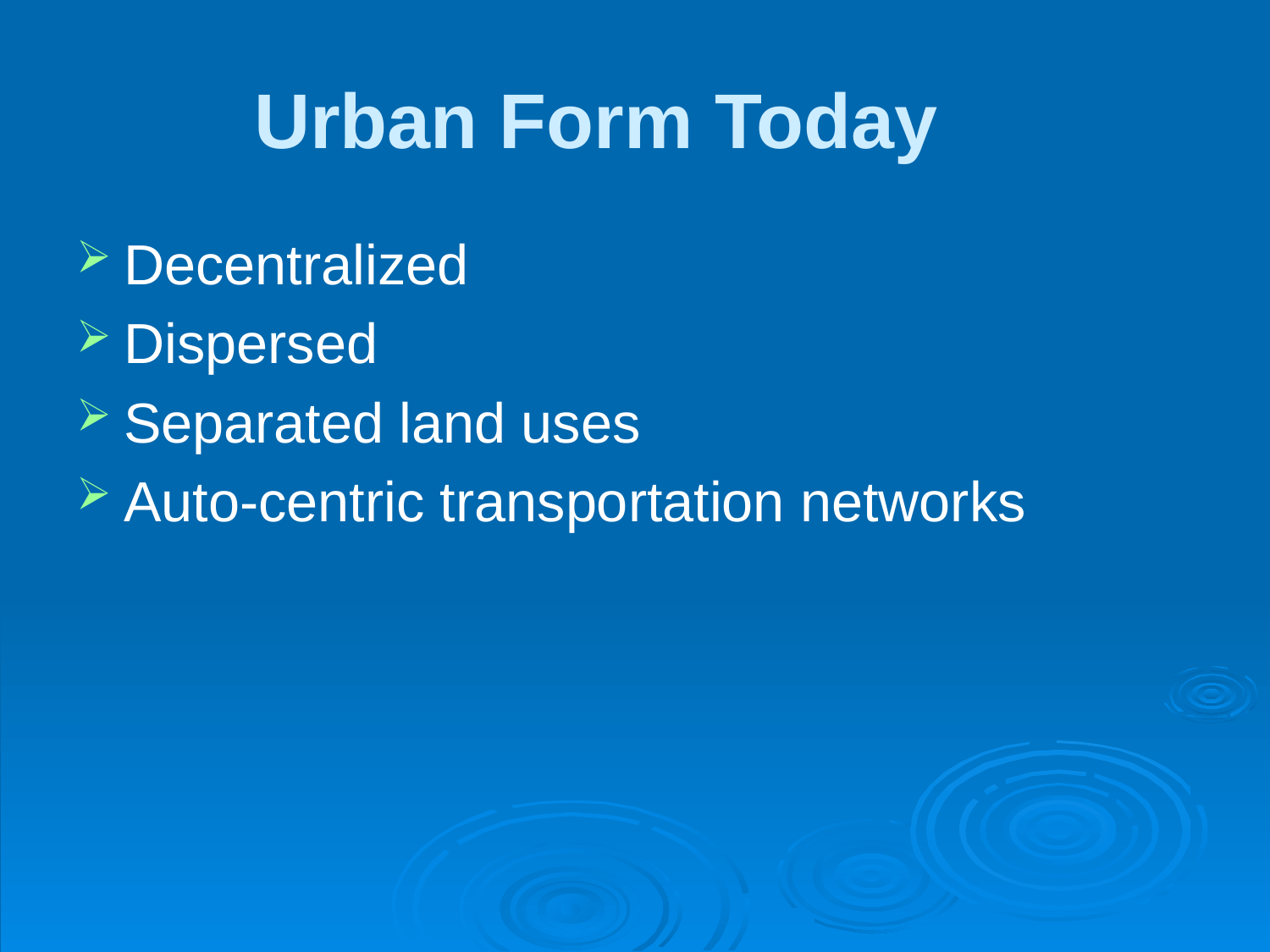

# Urban Form Today
Decentralized
Dispersed
Separated land uses
Auto-centric transportation networks